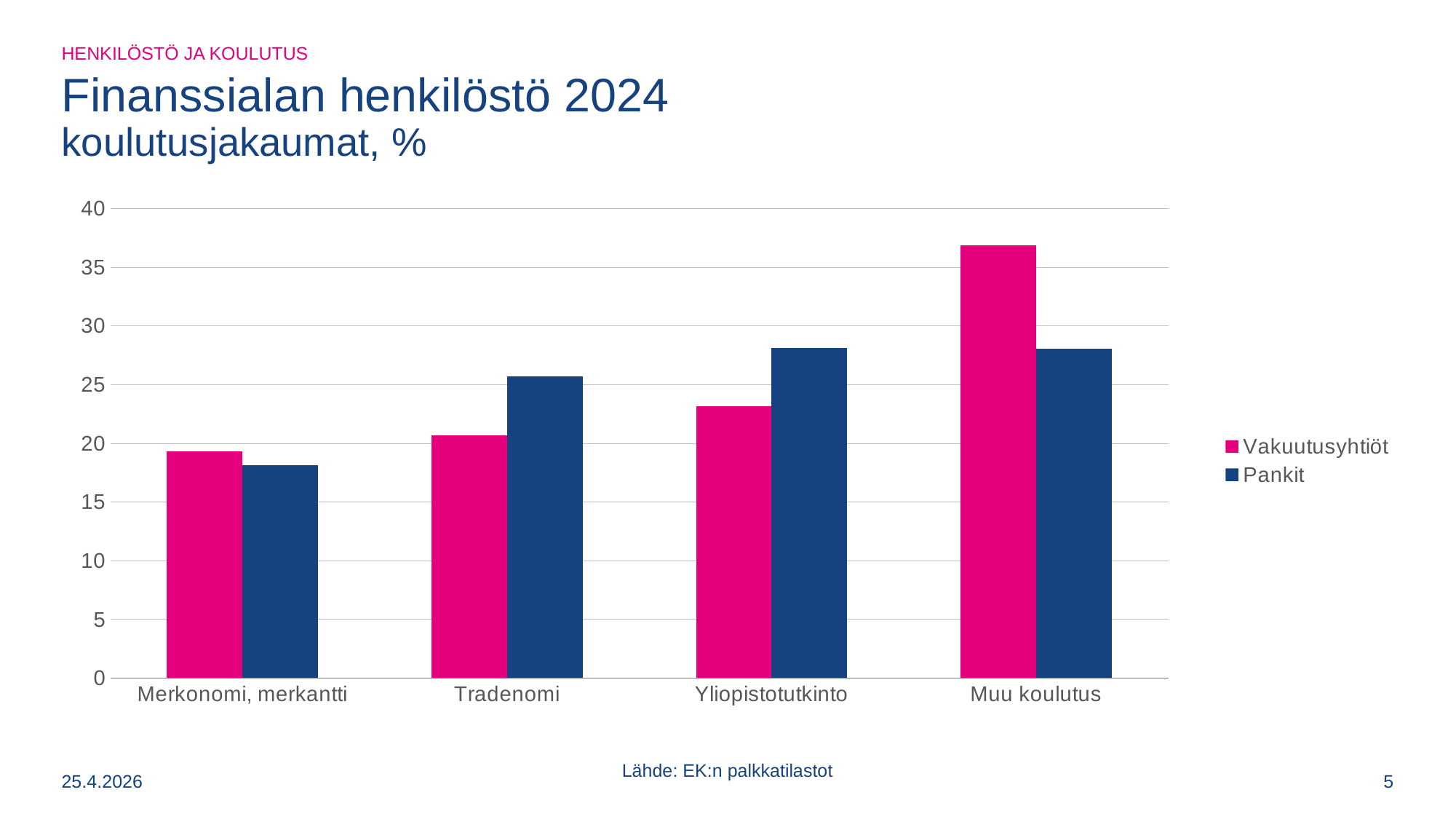

Henkilöstö ja koulutus
# Finanssialan henkilöstö 2024 koulutusjakaumat, %

### Chart

| Category | Vakuutusyhtiöt | Pankit |
|---|---|---|
| Merkonomi, merkantti | 19.33064516129032 | 18.133633151300995 |
| Tradenomi | 20.67741935483871 | 25.710729200128497 |
| Yliopistotutkinto | 23.153225806451612 | 28.11194988756826 |
| Muu koulutus | 36.83870967741936 | 28.04368776100225 |
25.4.2026
Lähde: EK:n palkkatilastot

5